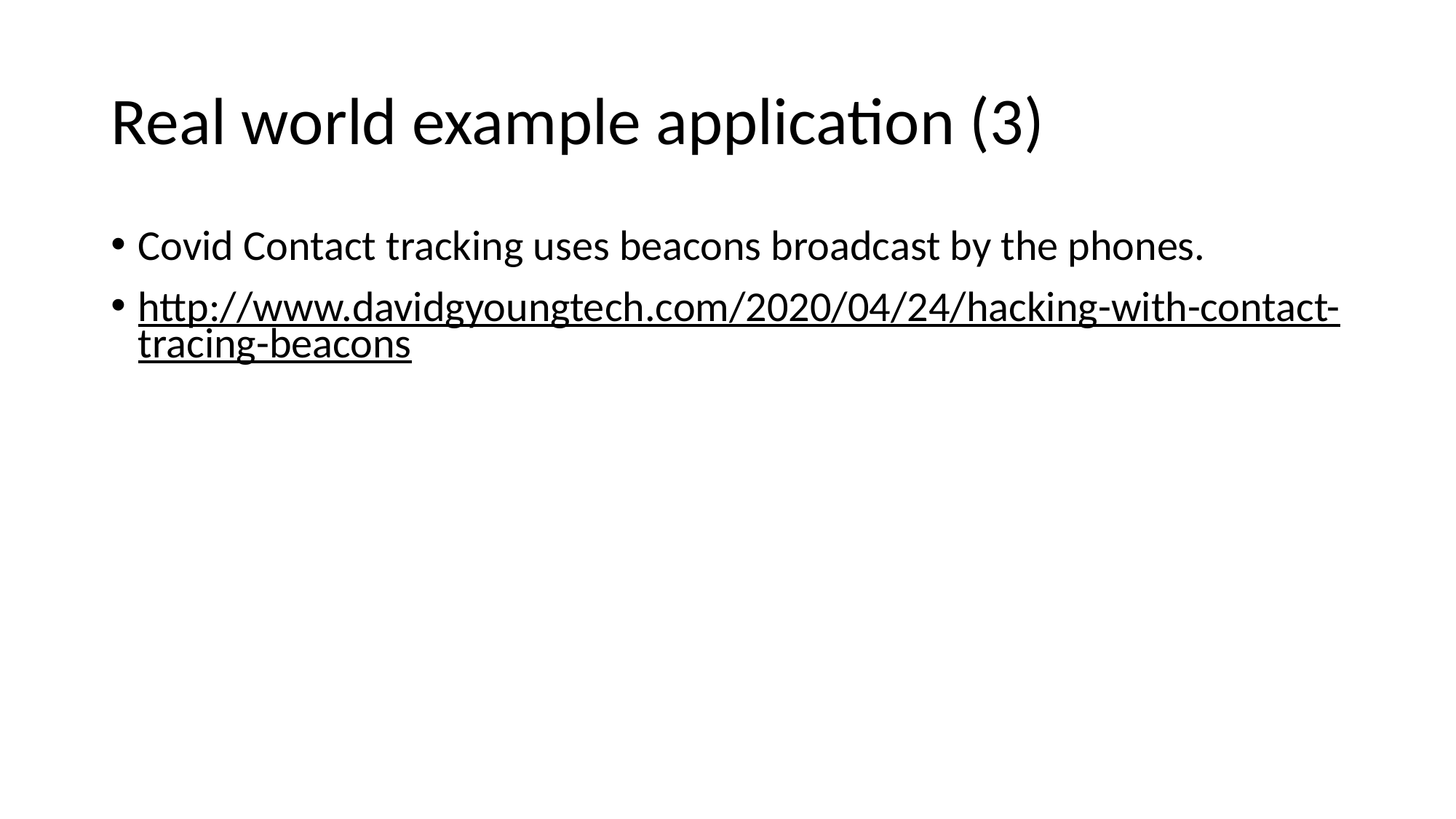

# Real world example application (3)
Covid Contact tracking uses beacons broadcast by the phones.
http://www.davidgyoungtech.com/2020/04/24/hacking-with-contact-tracing-beacons